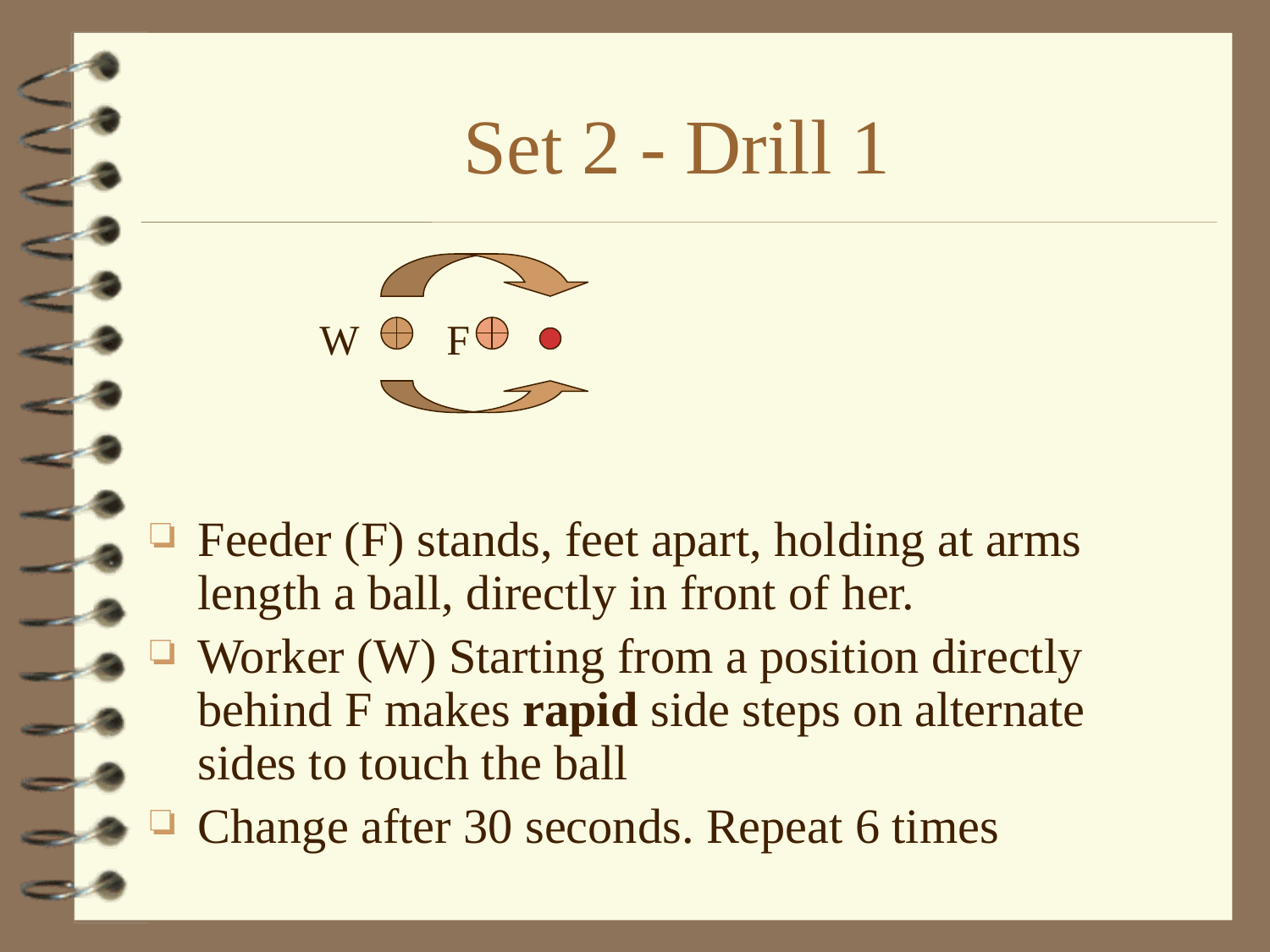

# Set 2 - Drill 1

W
F

Feeder (F) stands, feet apart, holding at arms length a ball, directly in front of her.
Worker (W) Starting from a position directly behind F makes rapid side steps on alternate sides to touch the ball
Change after 30 seconds. Repeat 6 times